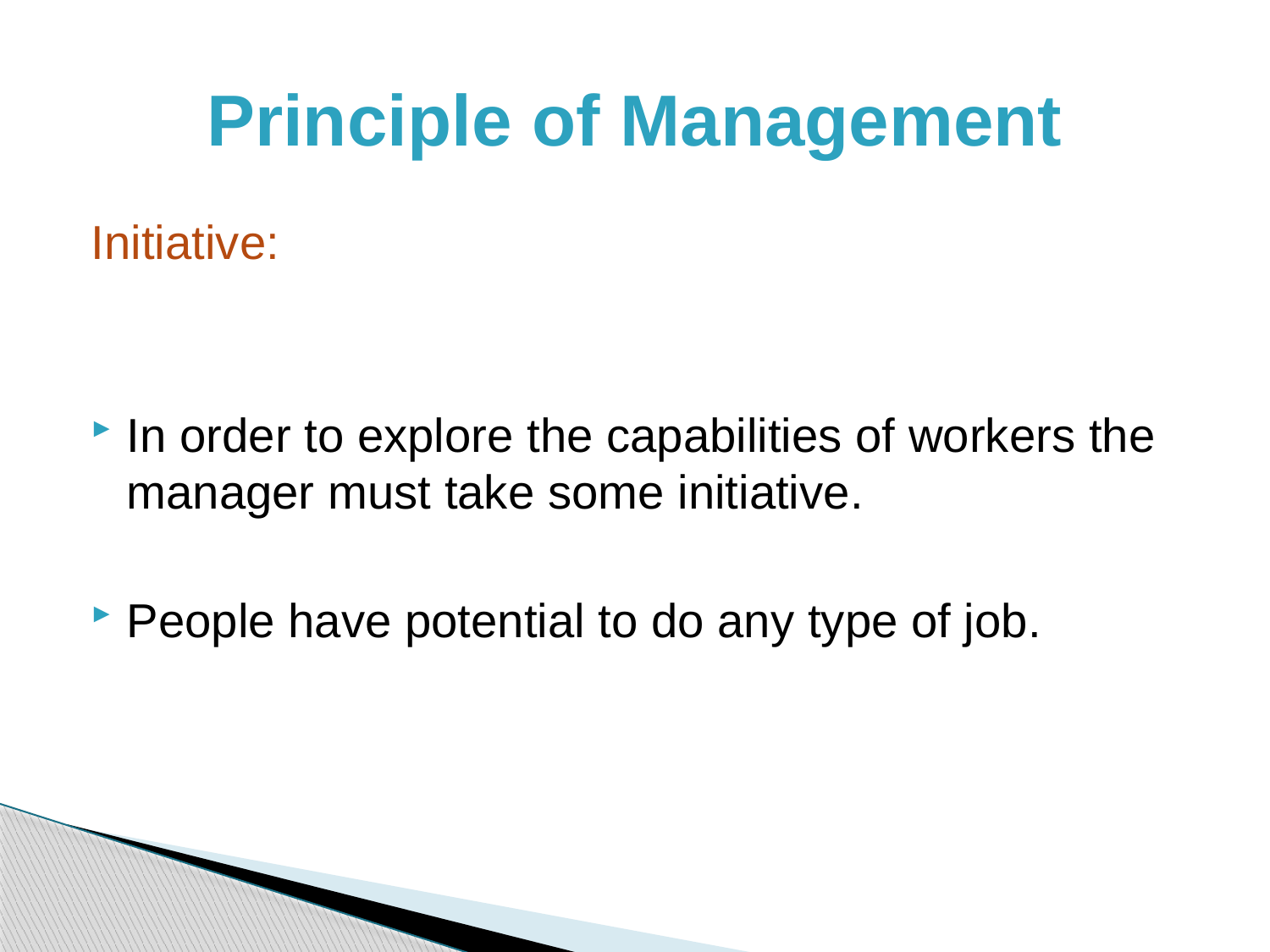

# Principle of Management
Initiative:

In order to explore the capabilities of workers the manager must take some initiative.

People have potential to do any type of job.